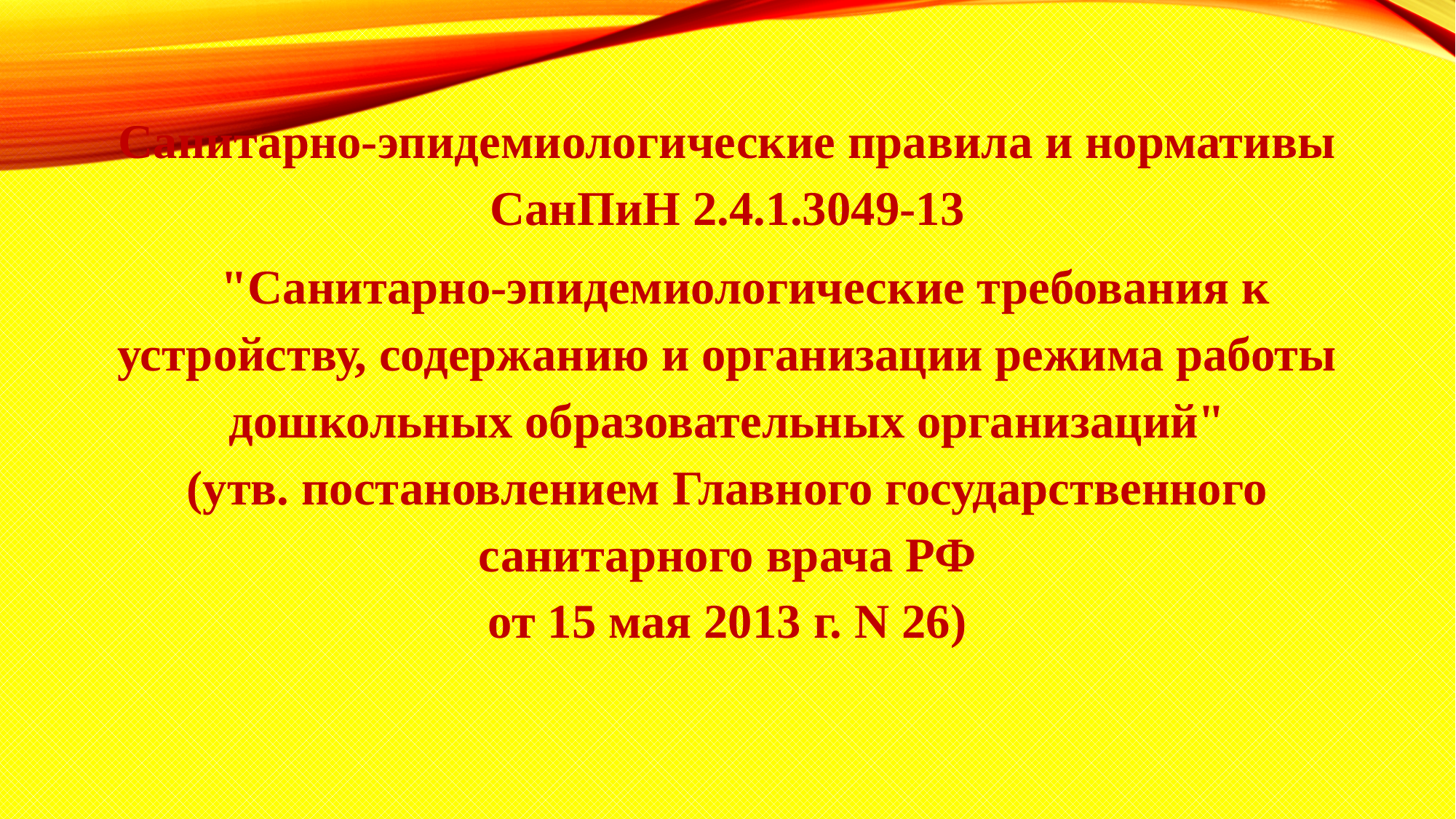

Санитарно-эпидемиологические правила и нормативы СанПиН 2.4.1.3049-13
   "Санитарно-эпидемиологические требования к устройству, содержанию и организации режима работы дошкольных образовательных организаций"
(утв. постановлением Главного государственного санитарного врача РФ
от 15 мая 2013 г. N 26)